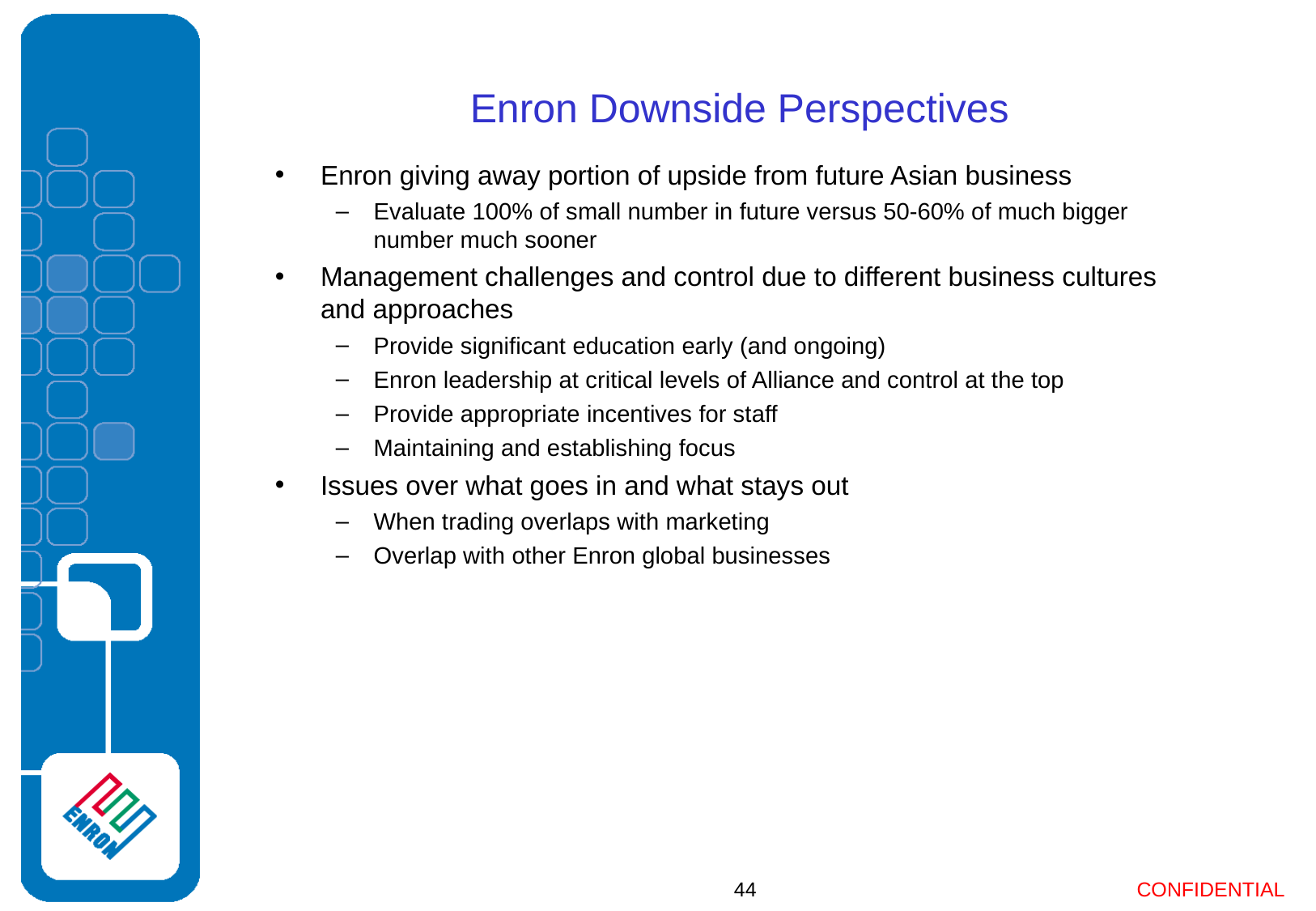

# Enron Downside Perspectives
Enron giving away portion of upside from future Asian business
Evaluate 100% of small number in future versus 50-60% of much bigger number much sooner
Management challenges and control due to different business cultures and approaches
Provide significant education early (and ongoing)
Enron leadership at critical levels of Alliance and control at the top
Provide appropriate incentives for staff
Maintaining and establishing focus
Issues over what goes in and what stays out
When trading overlaps with marketing
Overlap with other Enron global businesses